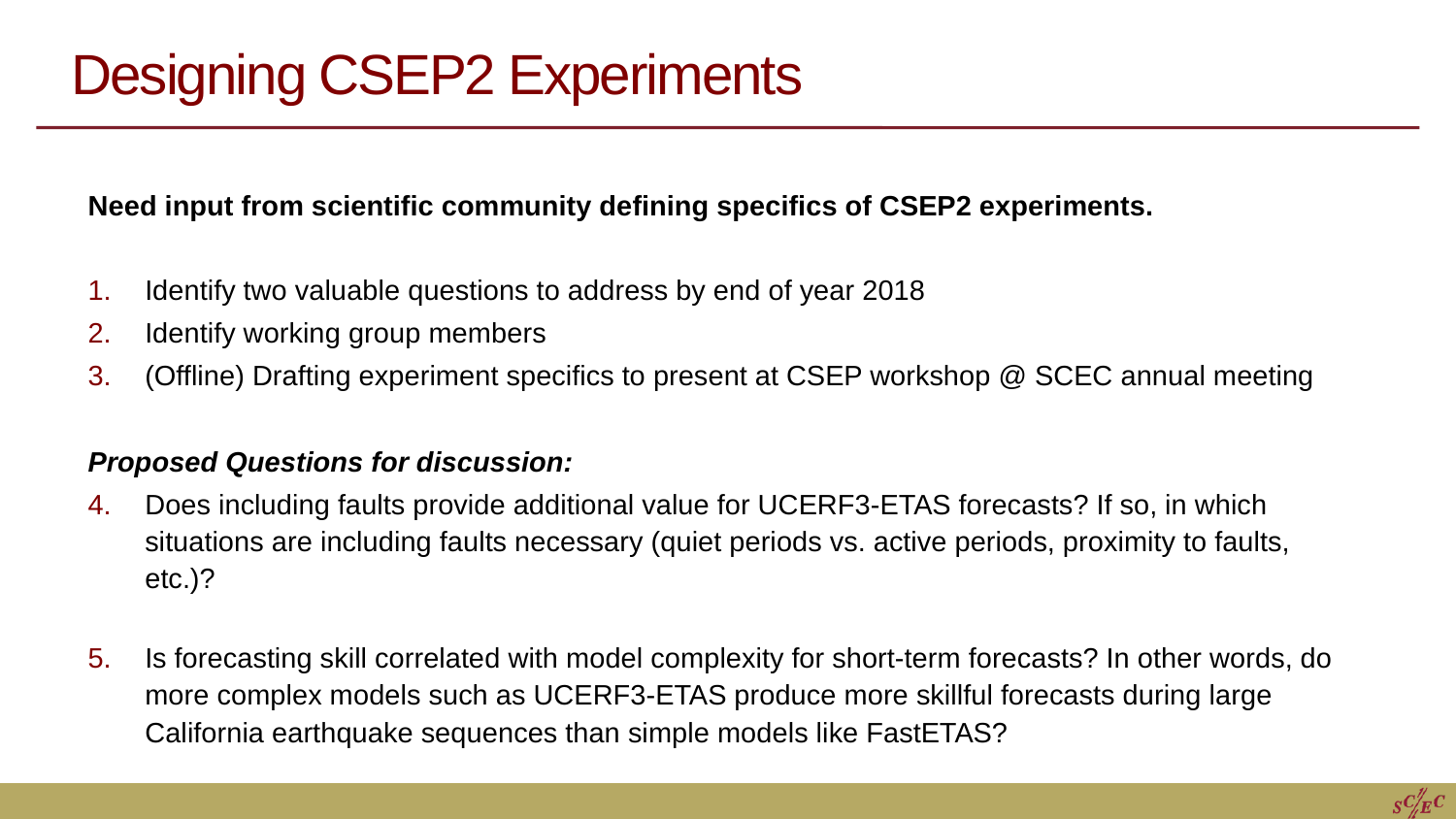

# Designing CSEP2 Experiments
Need input from scientific community defining specifics of CSEP2 experiments.

Identify two valuable questions to address by end of year 2018
Identify working group members
(Offline) Drafting experiment specifics to present at CSEP workshop @ SCEC annual meeting

Proposed Questions for discussion:
Does including faults provide additional value for UCERF3-ETAS forecasts? If so, in which situations are including faults necessary (quiet periods vs. active periods, proximity to faults, etc.)?
Is forecasting skill correlated with model complexity for short-term forecasts? In other words, do more complex models such as UCERF3-ETAS produce more skillful forecasts during large California earthquake sequences than simple models like FastETAS?